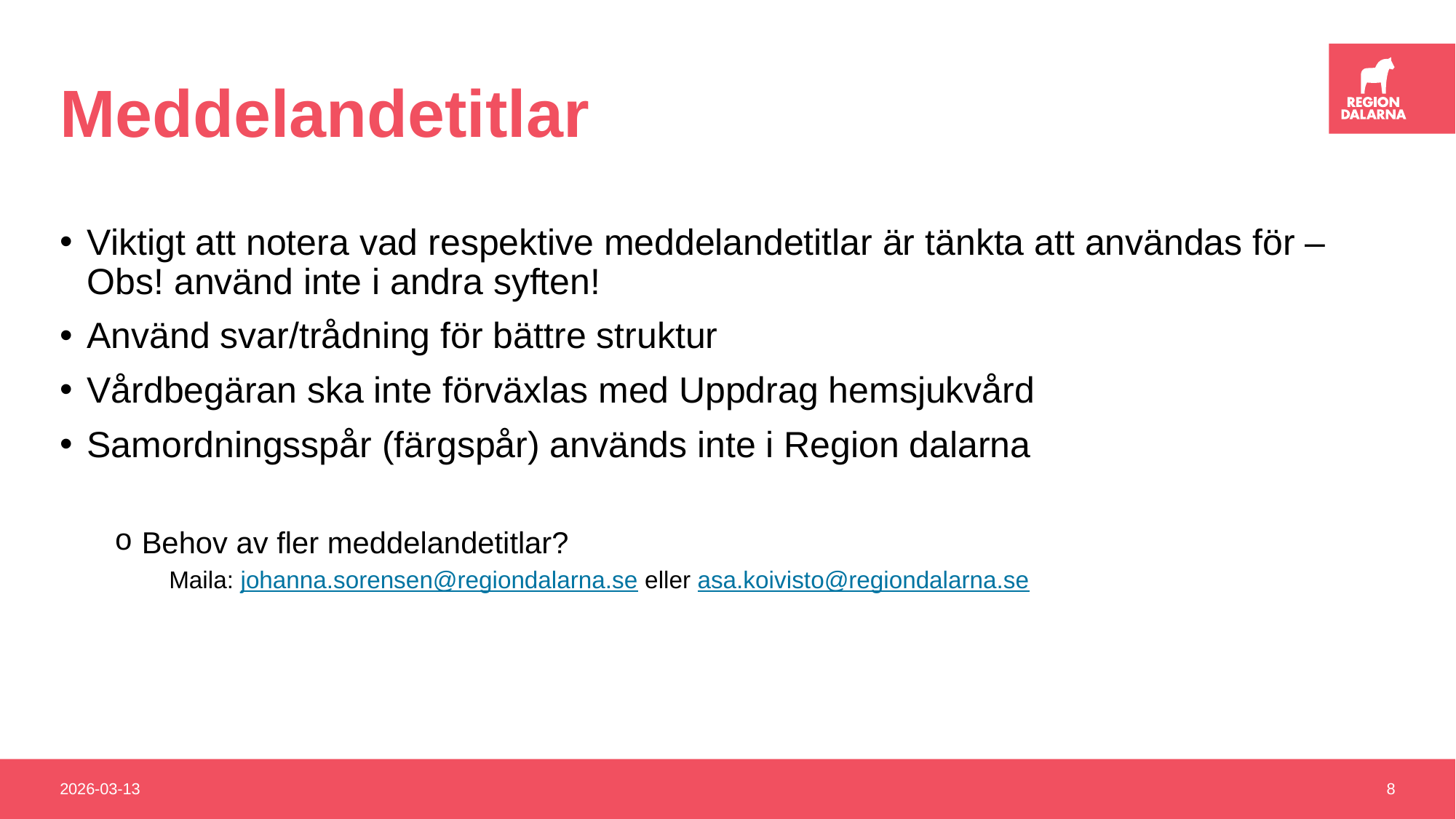

# Meddelandetitlar
Viktigt att notera vad respektive meddelandetitlar är tänkta att användas för – Obs! använd inte i andra syften!
Använd svar/trådning för bättre struktur
Vårdbegäran ska inte förväxlas med Uppdrag hemsjukvård
Samordningsspår (färgspår) används inte i Region dalarna

Behov av fler meddelandetitlar?
Maila: johanna.sorensen@regiondalarna.se eller asa.koivisto@regiondalarna.se

2026-03-13

8